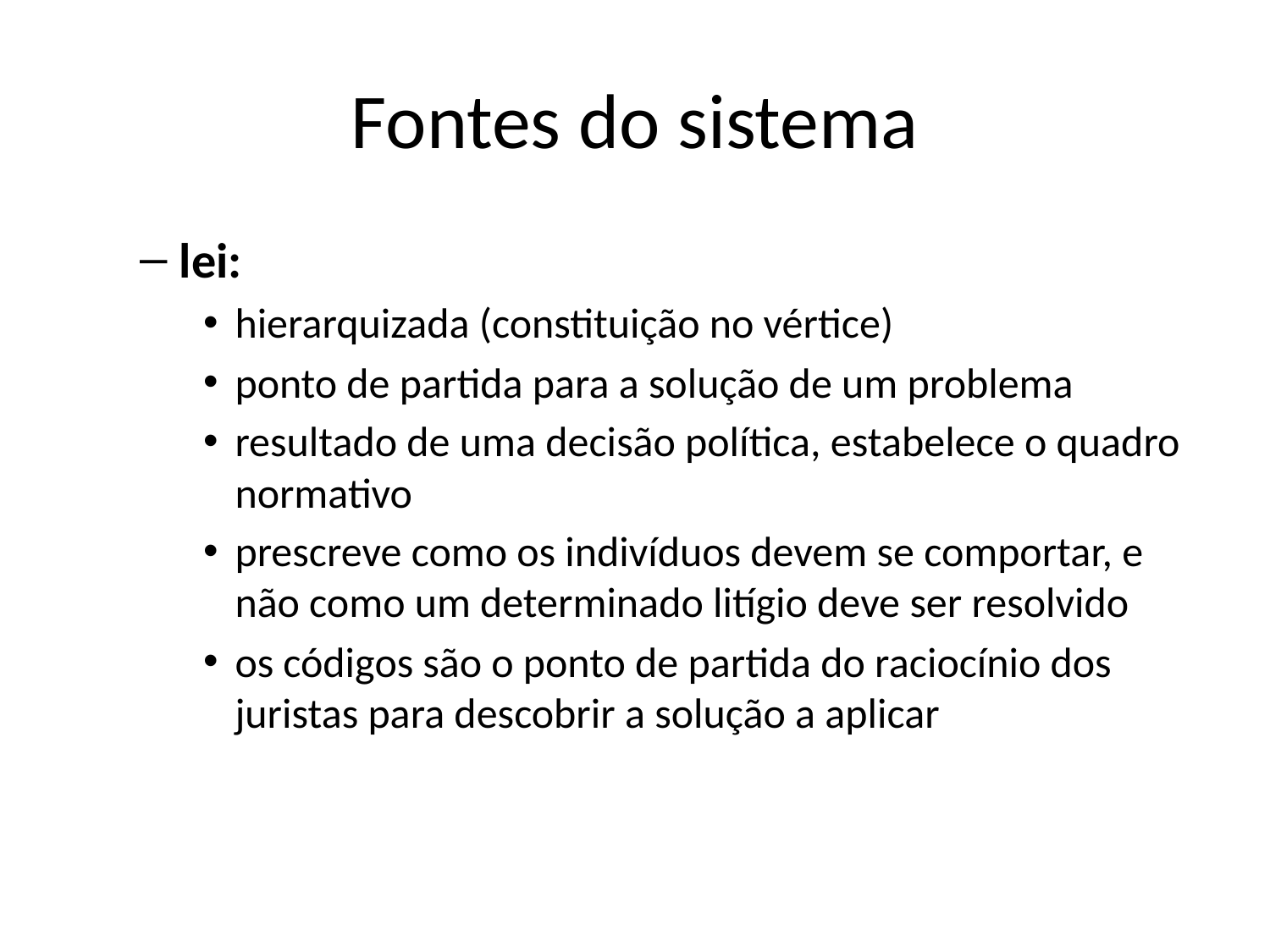

# Fontes do sistema
lei:
hierarquizada (constituição no vértice)
ponto de partida para a solução de um problema
resultado de uma decisão política, estabelece o quadro normativo
prescreve como os indivíduos devem se comportar, e não como um determinado litígio deve ser resolvido
os códigos são o ponto de partida do raciocínio dos juristas para descobrir a solução a aplicar